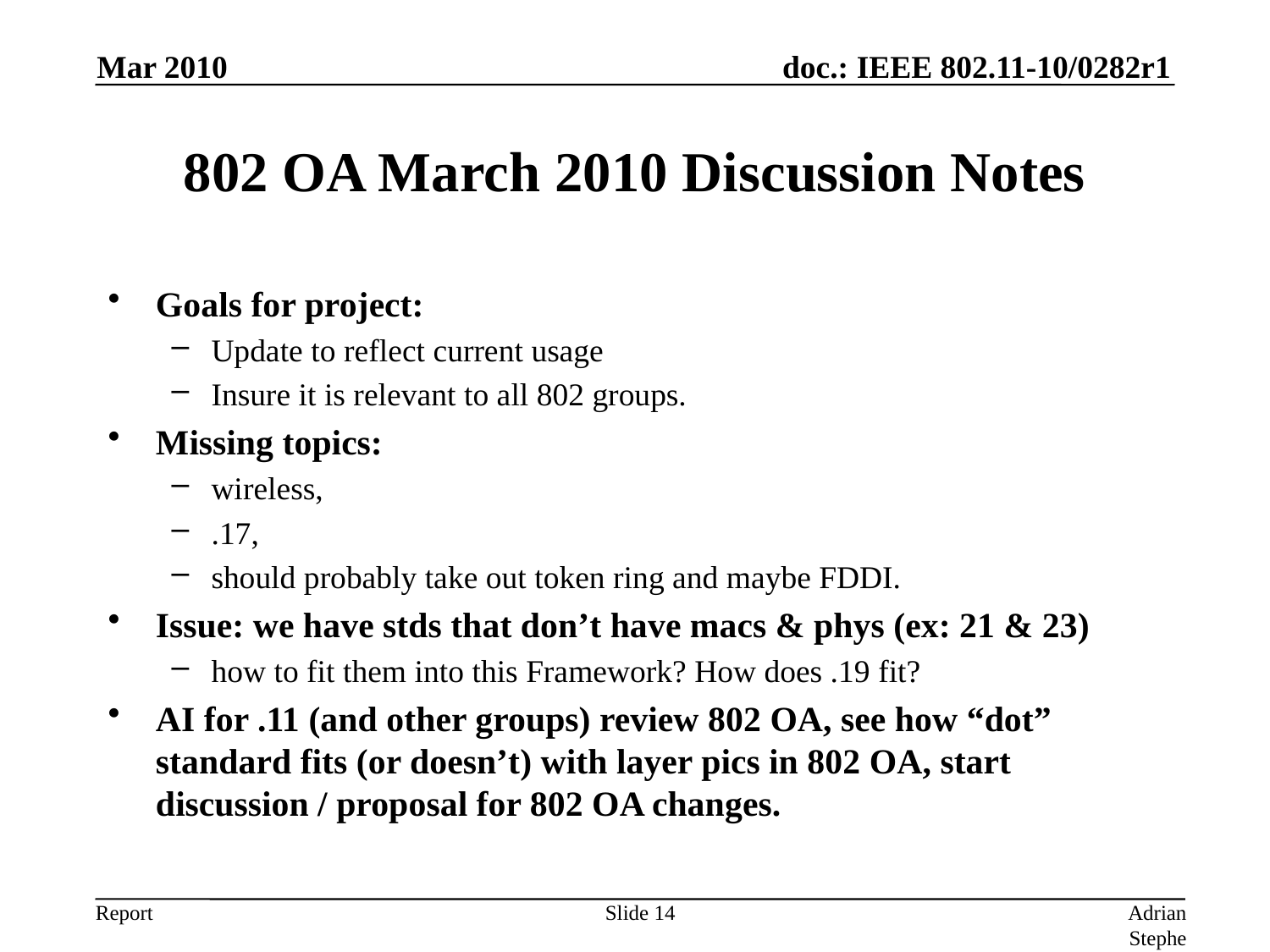

Mar 2010
# 802 OA March 2010 Discussion Notes
Goals for project:
Update to reflect current usage
Insure it is relevant to all 802 groups.
Missing topics:
wireless,
.17,
should probably take out token ring and maybe FDDI.
Issue: we have stds that don’t have macs & phys (ex: 21 & 23)
how to fit them into this Framework? How does .19 fit?
AI for .11 (and other groups) review 802 OA, see how “dot” standard fits (or doesn’t) with layer pics in 802 OA, start discussion / proposal for 802 OA changes.
Slide 14
Adrian Stephens, Intel Corporation